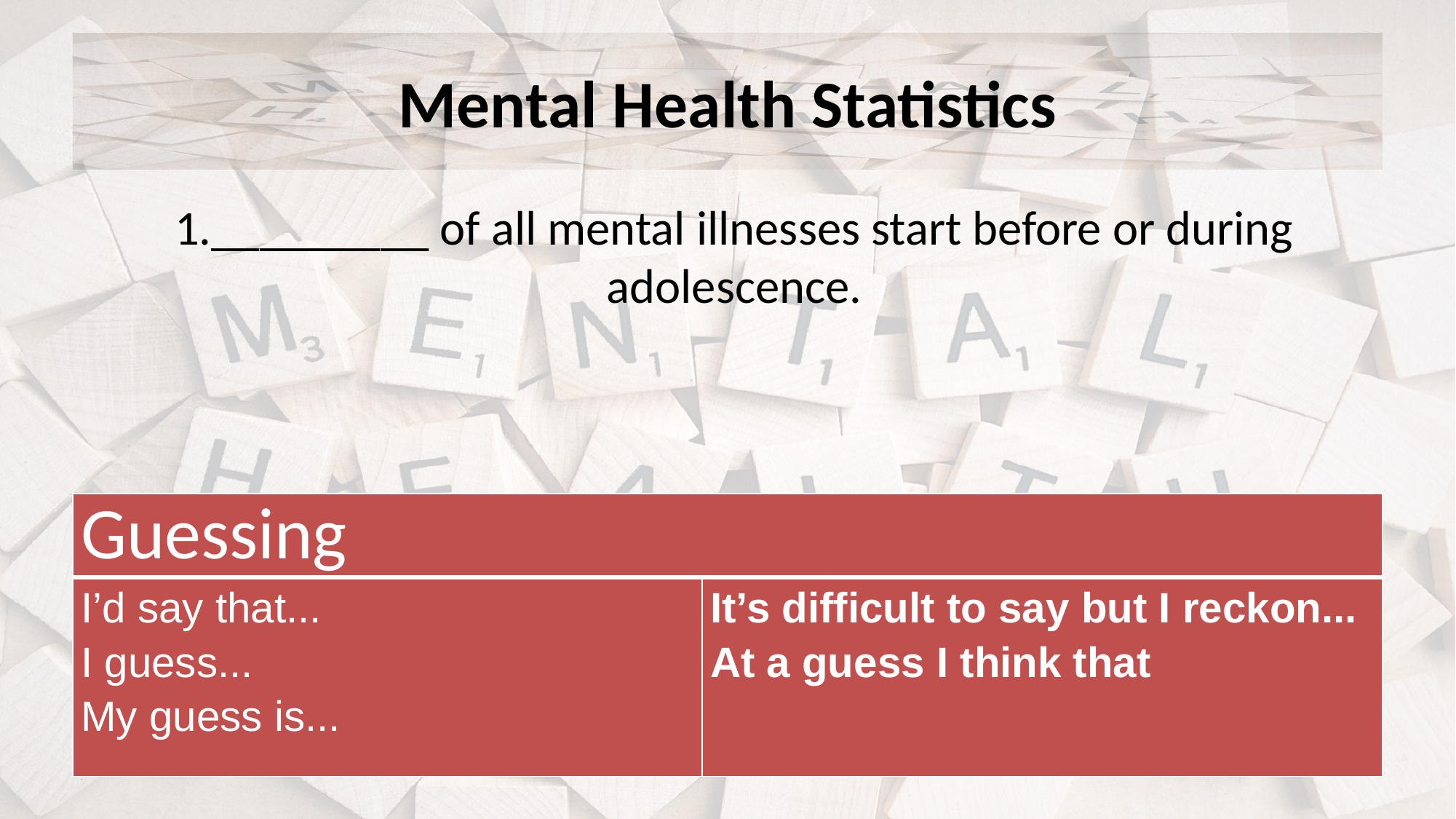

# Mental Health Statistics
1._________ of all mental illnesses start before or during adolescence.
| Guessing |  |
| --- | --- |
| I’d say that... I guess... My guess is... | It’s difficult to say but I reckon... At a guess I think that |